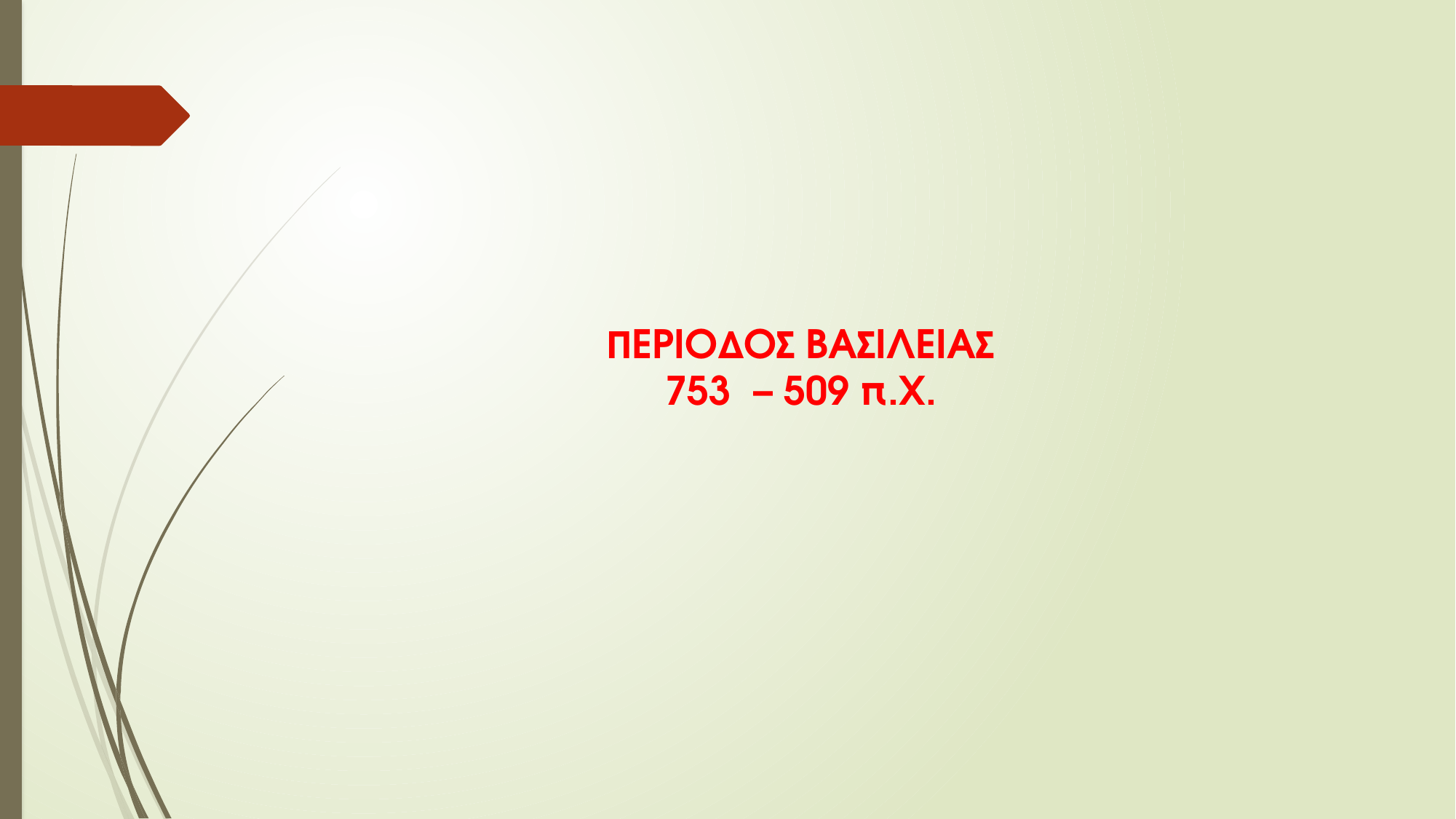

# ΠΕΡΙΟΔΟΣ ΒΑΣΙΛΕΙΑΣ 753  – 509 π.Χ.